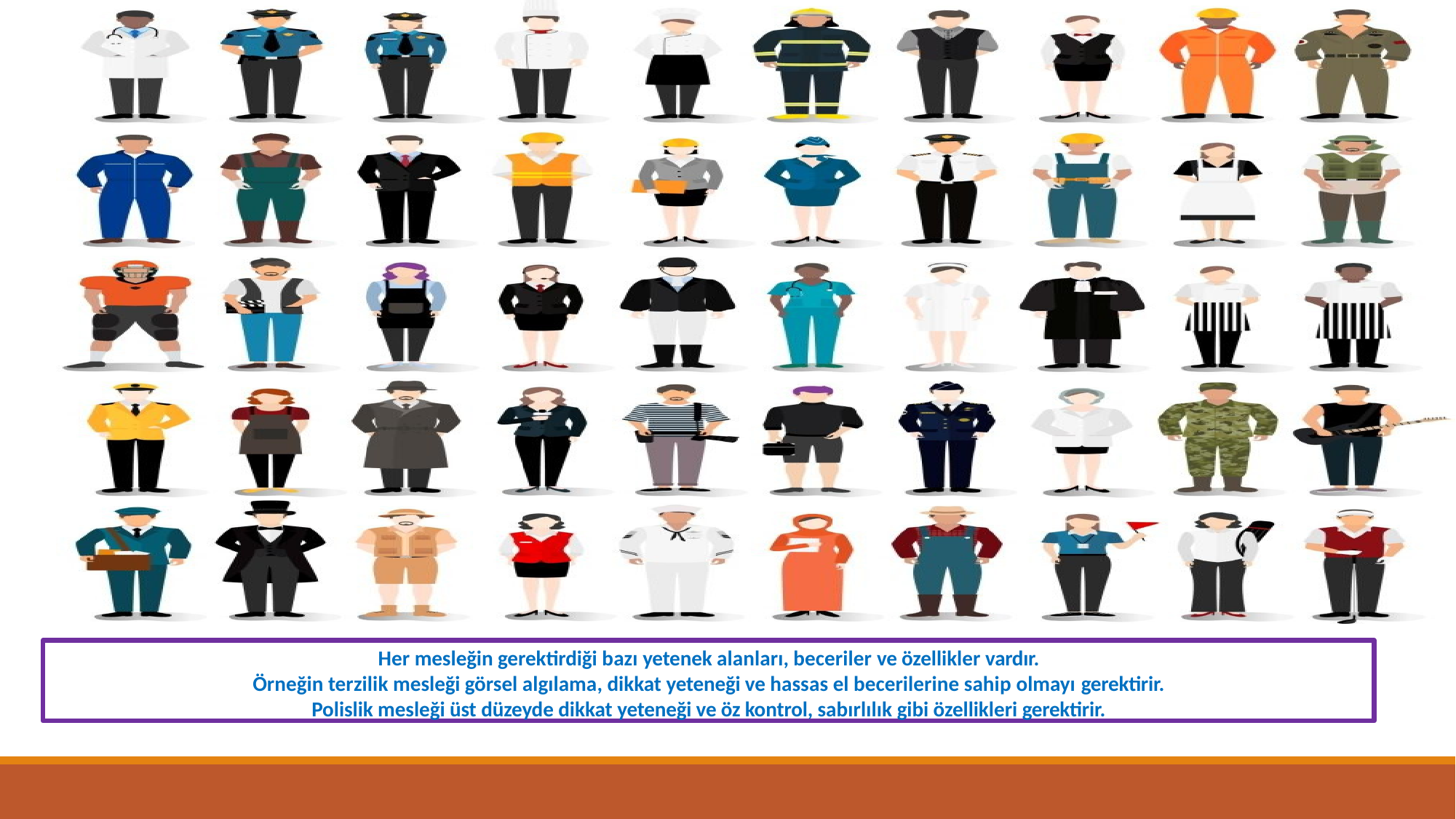

Her mesleğin gerektirdiği bazı yetenek alanları, beceriler ve özellikler vardır.
Örneğin terzilik mesleği görsel algılama, dikkat yeteneği ve hassas el becerilerine sahip olmayı gerektirir.
Polislik mesleği üst düzeyde dikkat yeteneği ve öz kontrol, sabırlılık gibi özellikleri gerektirir.